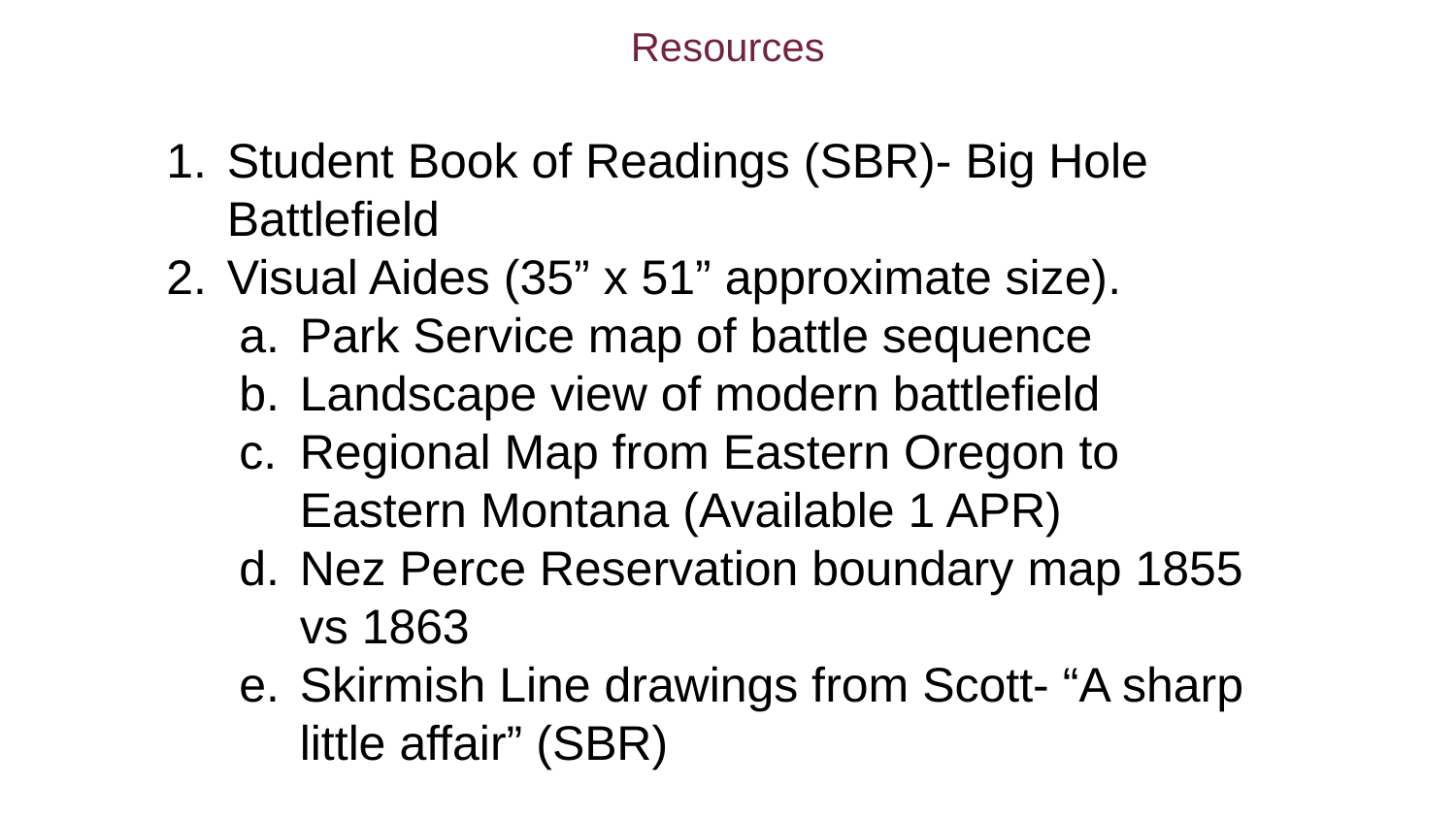

# Resources
Student Book of Readings (SBR)- Big Hole Battlefield
Visual Aides (35” x 51” approximate size).
Park Service map of battle sequence
Landscape view of modern battlefield
Regional Map from Eastern Oregon to Eastern Montana (Available 1 APR)
Nez Perce Reservation boundary map 1855 vs 1863
Skirmish Line drawings from Scott- “A sharp little affair” (SBR)